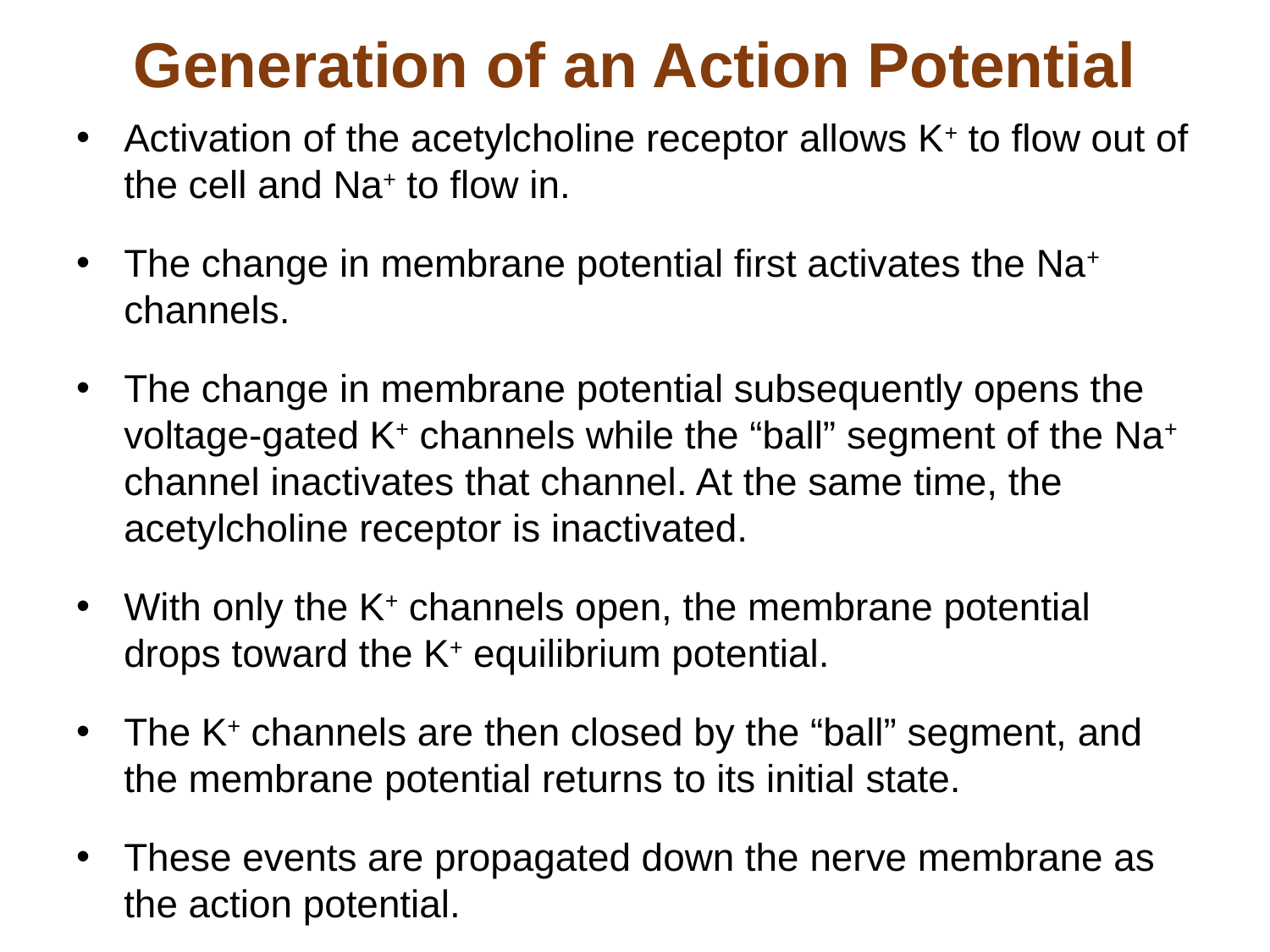

# Generation of an Action Potential
Activation of the acetylcholine receptor allows K+ to flow out of the cell and Na+ to flow in.
The change in membrane potential first activates the Na+ channels.
The change in membrane potential subsequently opens the voltage-gated K+ channels while the “ball” segment of the Na+ channel inactivates that channel. At the same time, the acetylcholine receptor is inactivated.
With only the K+ channels open, the membrane potential drops toward the K+ equilibrium potential.
The K+ channels are then closed by the “ball” segment, and the membrane potential returns to its initial state.
These events are propagated down the nerve membrane as the action potential.